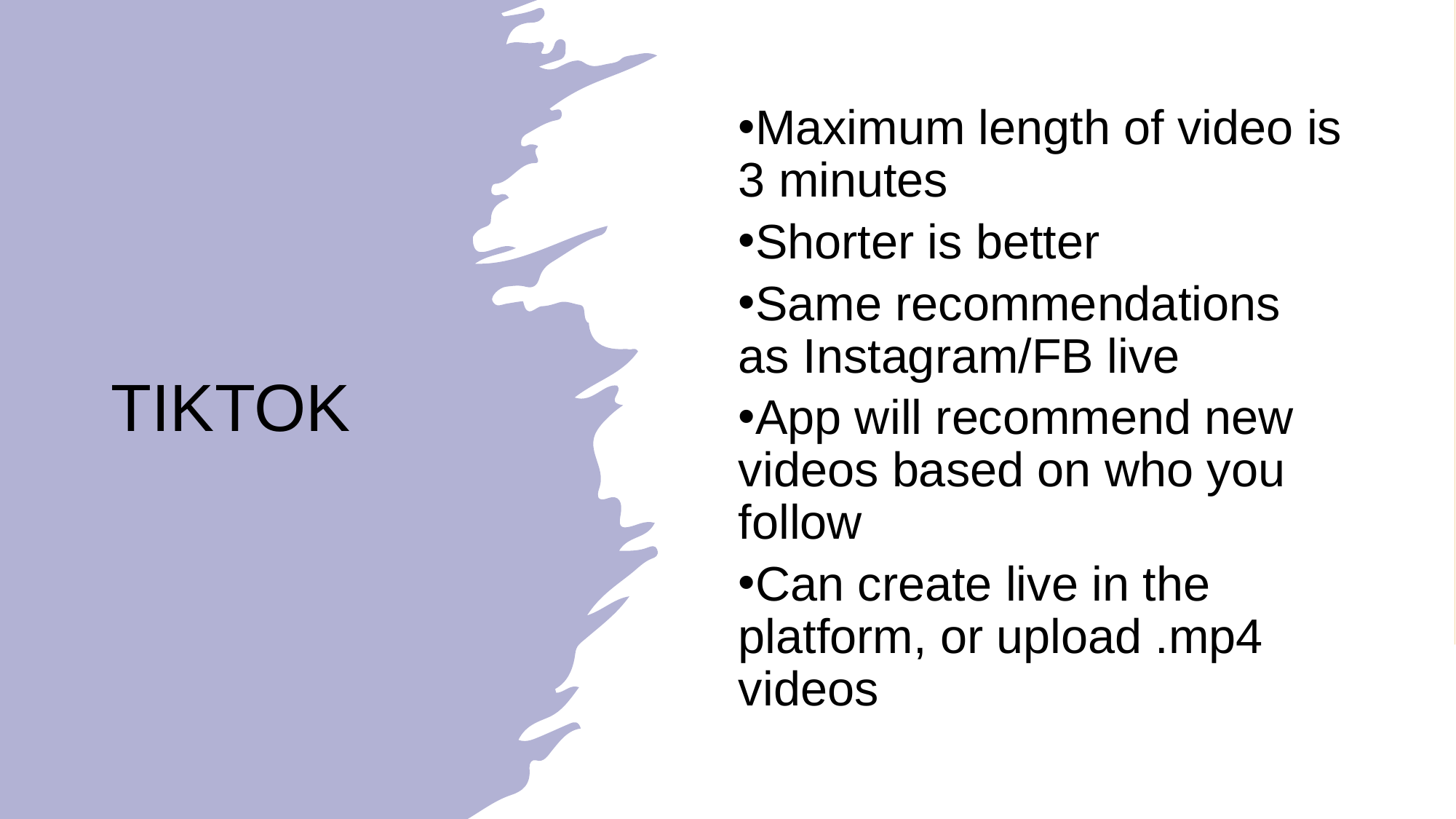

# Tiktok
Maximum length of video is 3 minutes
Shorter is better
Same recommendations as Instagram/FB live
App will recommend new videos based on who you follow
Can create live in the platform, or upload .mp4 videos